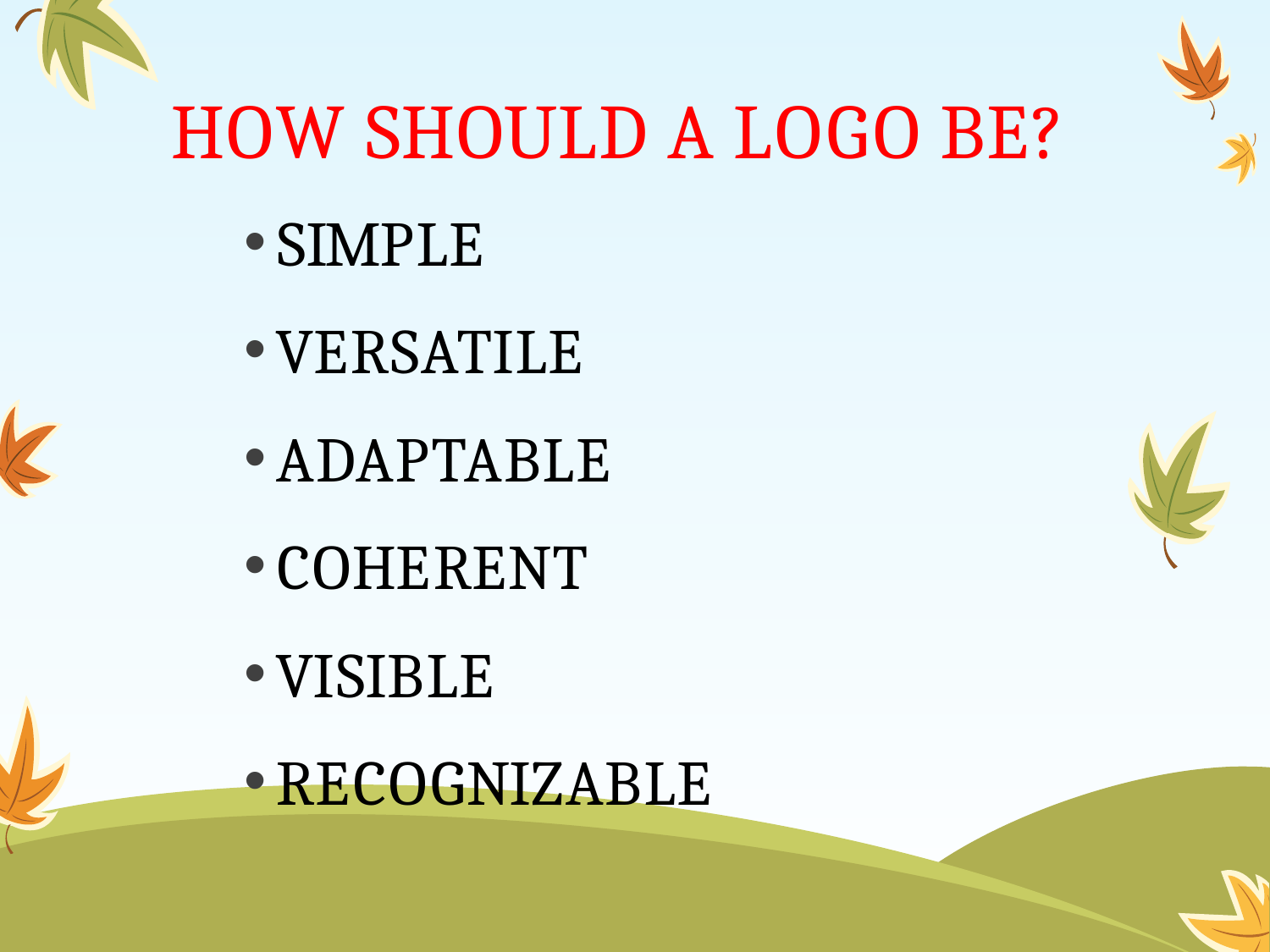

# HOW SHOULD A LOGO BE?
SIMPLE
VERSATILE
ADAPTABLE
COHERENT
VISIBLE
RECOGNIZABLE